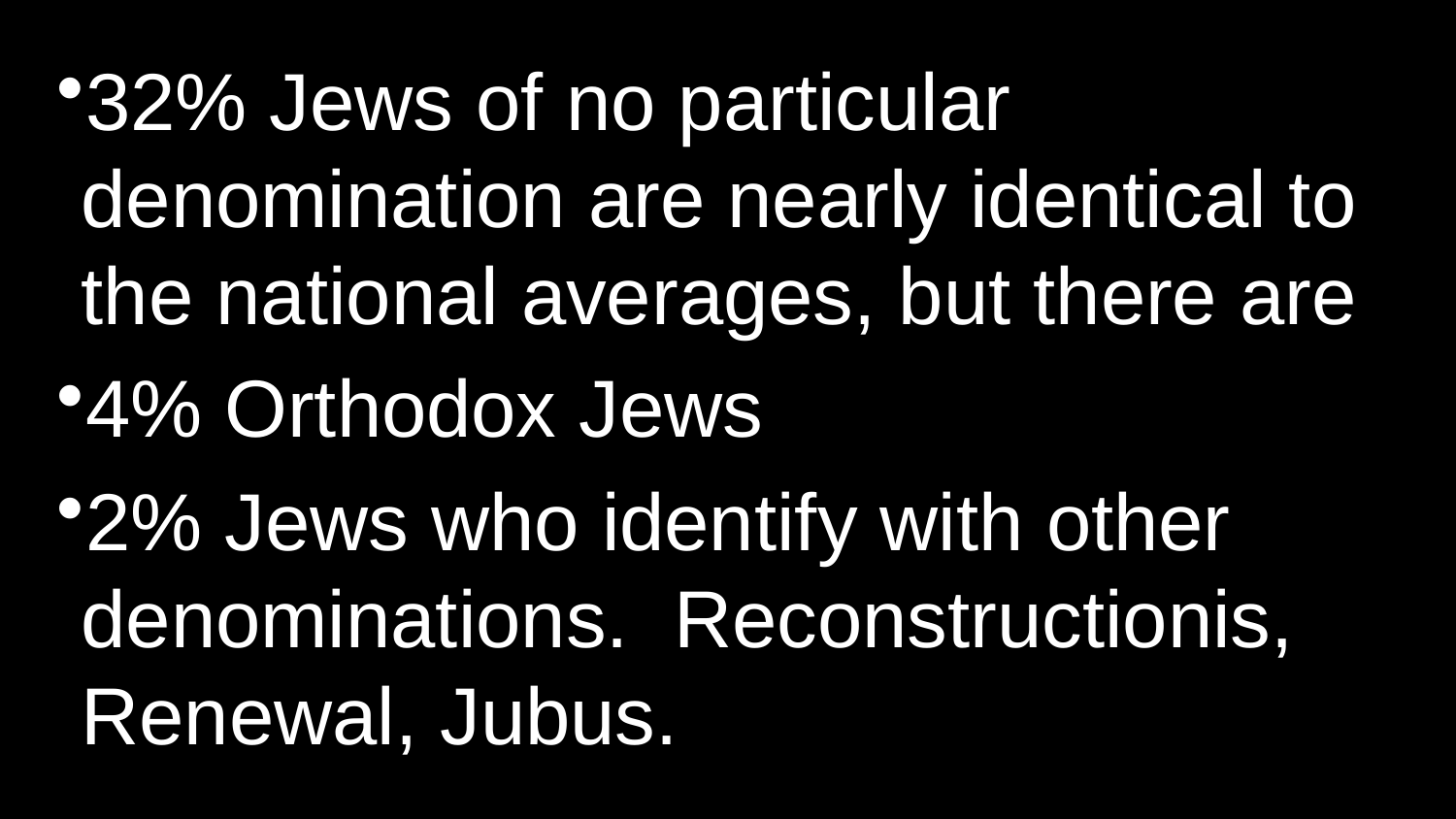

32% Jews of no particular denomination are nearly identical to the national averages, but there are
4% Orthodox Jews
2% Jews who identify with other denominations.  Reconstructionis, Renewal, Jubus.